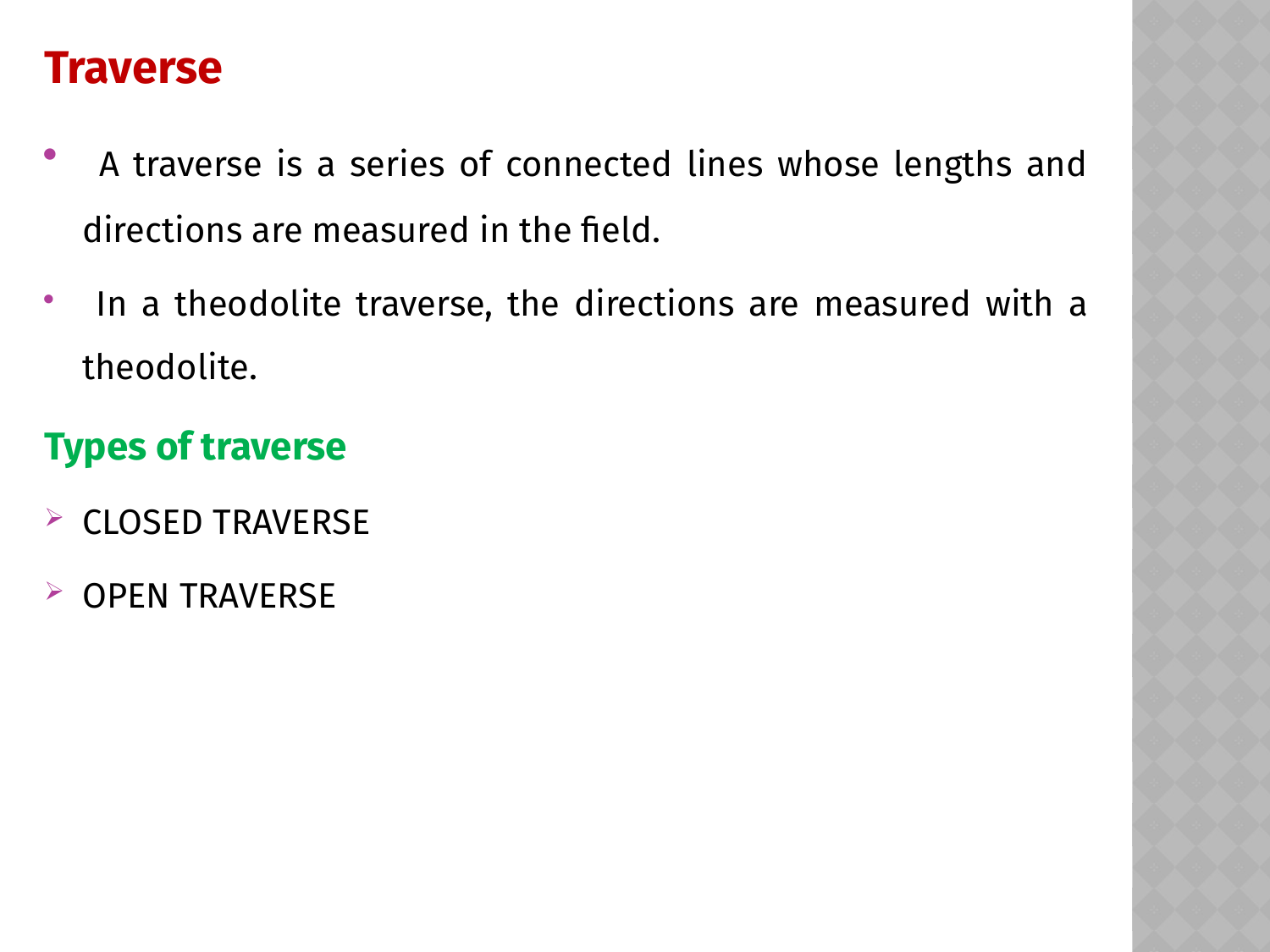

Traverse
 A traverse is a series of connected lines whose lengths and directions are measured in the field.
 In a theodolite traverse, the directions are measured with a theodolite.
Types of traverse
CLOSED TRAVERSE
OPEN TRAVERSE